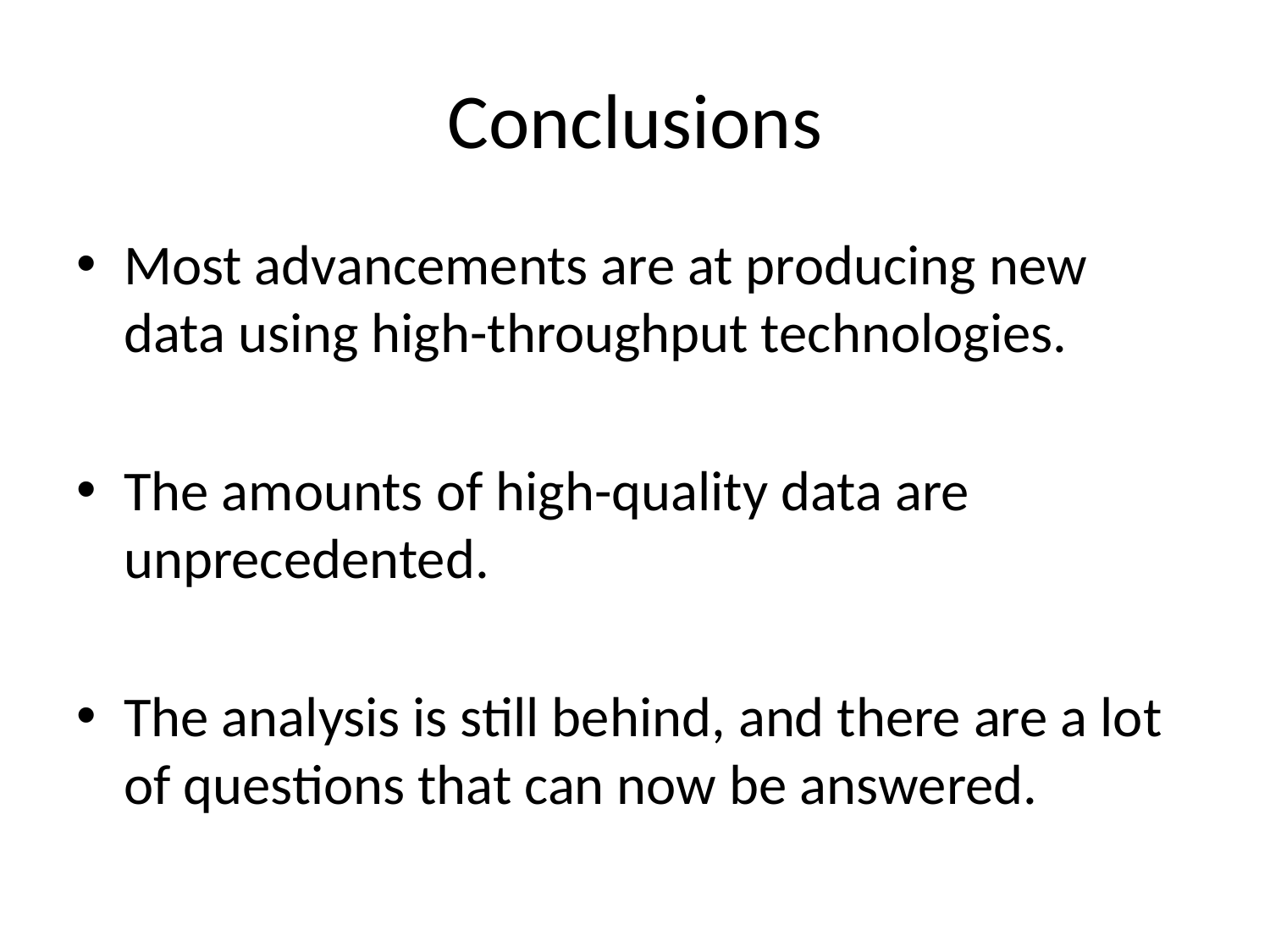

# Conclusions
Most advancements are at producing new data using high-throughput technologies.

The amounts of high-quality data are unprecedented.

The analysis is still behind, and there are a lot of questions that can now be answered.